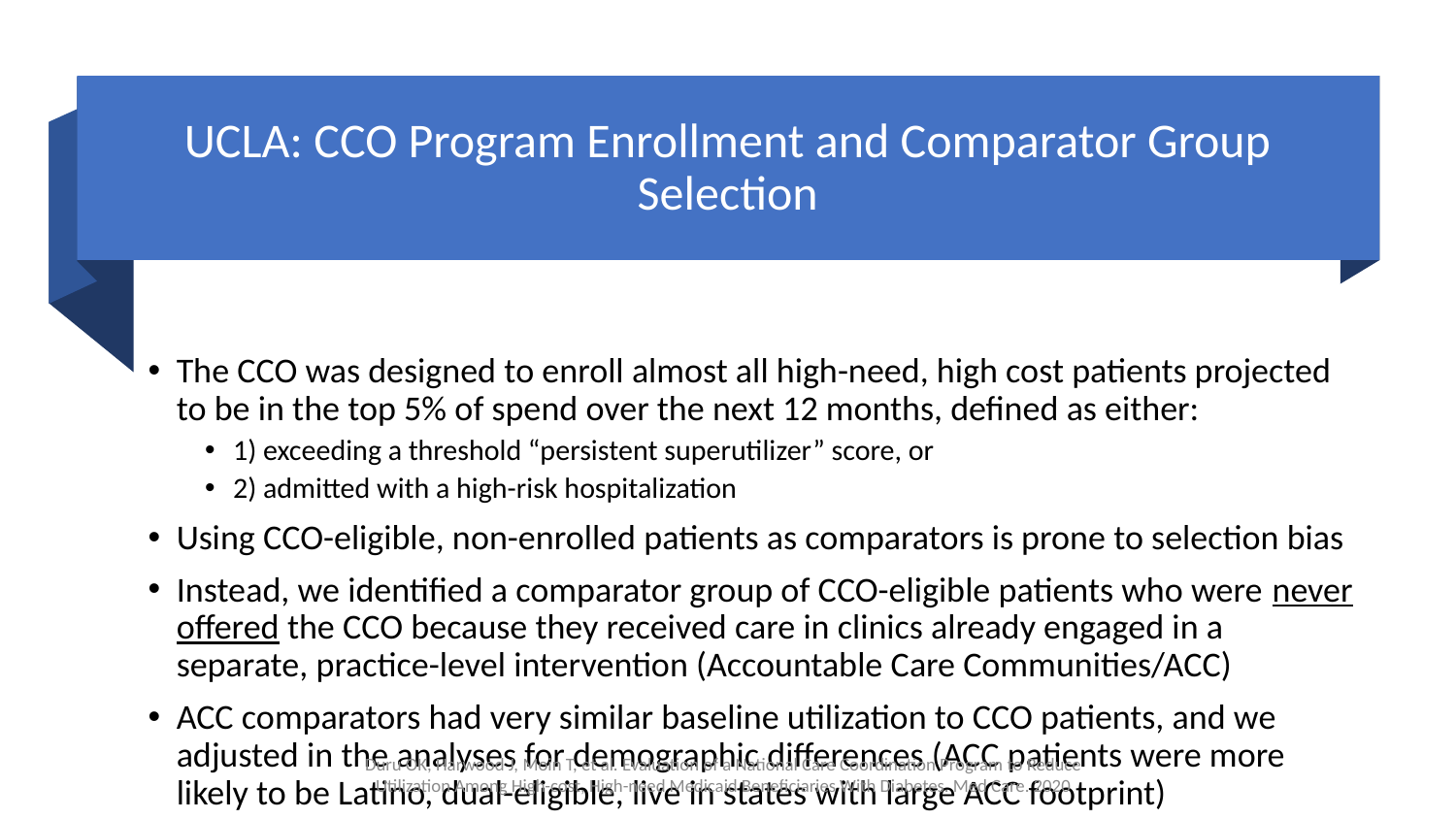

# UCLA: CCO Program Enrollment and Comparator Group Selection

The CCO was designed to enroll almost all high-need, high cost patients projected to be in the top 5% of spend over the next 12 months, defined as either:
1) exceeding a threshold “persistent superutilizer” score, or
2) admitted with a high-risk hospitalization
Using CCO-eligible, non-enrolled patients as comparators is prone to selection bias
Instead, we identified a comparator group of CCO-eligible patients who were never offered the CCO because they received care in clinics already engaged in a separate, practice-level intervention (Accountable Care Communities/ACC)
ACC comparators had very similar baseline utilization to CCO patients, and we adjusted in the analyses for demographic differences (ACC patients were more likely to be Latino, dual-eligible, live in states with large ACC footprint)

Duru OK, Harwood J, Moin T, et al. Evaluation of a National Care Coordination Program to Reduce Utilization Among High-cost, High-need Medicaid Beneficiaries With Diabetes. Med Care. 2020